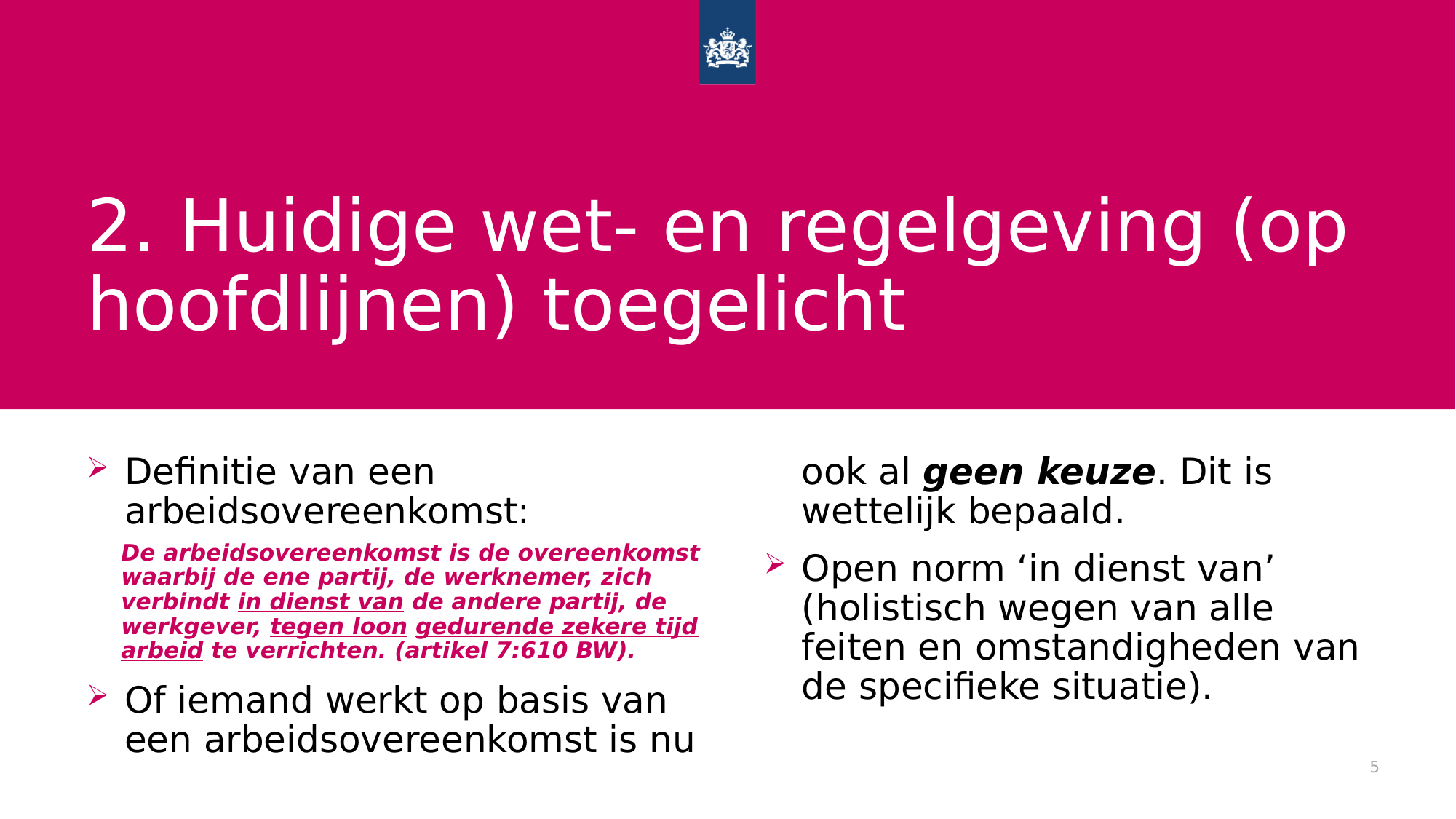

# 2. Huidige wet- en regelgeving (op hoofdlijnen) toegelicht
Definitie van een arbeidsovereenkomst:
De arbeidsovereenkomst is de overeenkomst waarbij de ene partij, de werknemer, zich verbindt in dienst van de andere partij, de werkgever, tegen loon gedurende zekere tijd arbeid te verrichten. (artikel 7:610 BW).
Of iemand werkt op basis van een arbeidsovereenkomst is nu ook al geen keuze. Dit is wettelijk bepaald.
Open norm ‘in dienst van’ (holistisch wegen van alle feiten en omstandigheden van de specifieke situatie).
5